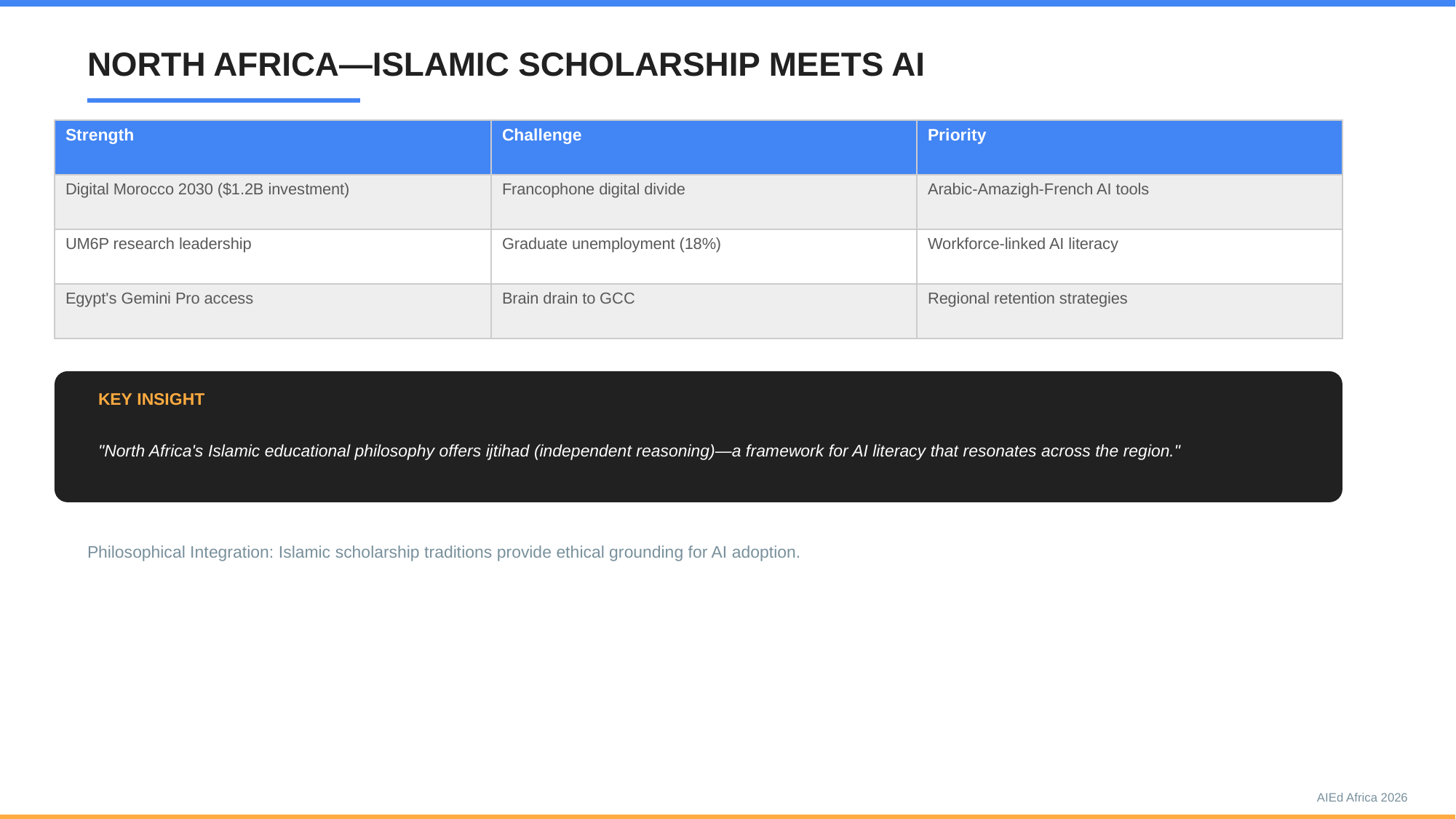

NORTH AFRICA—ISLAMIC SCHOLARSHIP MEETS AI
#

| Strength | Challenge | Priority |
| --- | --- | --- |
| Digital Morocco 2030 ($1.2B investment) | Francophone digital divide | Arabic-Amazigh-French AI tools |
| UM6P research leadership | Graduate unemployment (18%) | Workforce-linked AI literacy |
| Egypt's Gemini Pro access | Brain drain to GCC | Regional retention strategies |

KEY INSIGHT
"North Africa's Islamic educational philosophy offers ijtihad (independent reasoning)—a framework for AI literacy that resonates across the region."
Philosophical Integration: Islamic scholarship traditions provide ethical grounding for AI adoption.
AIEd Africa 2026